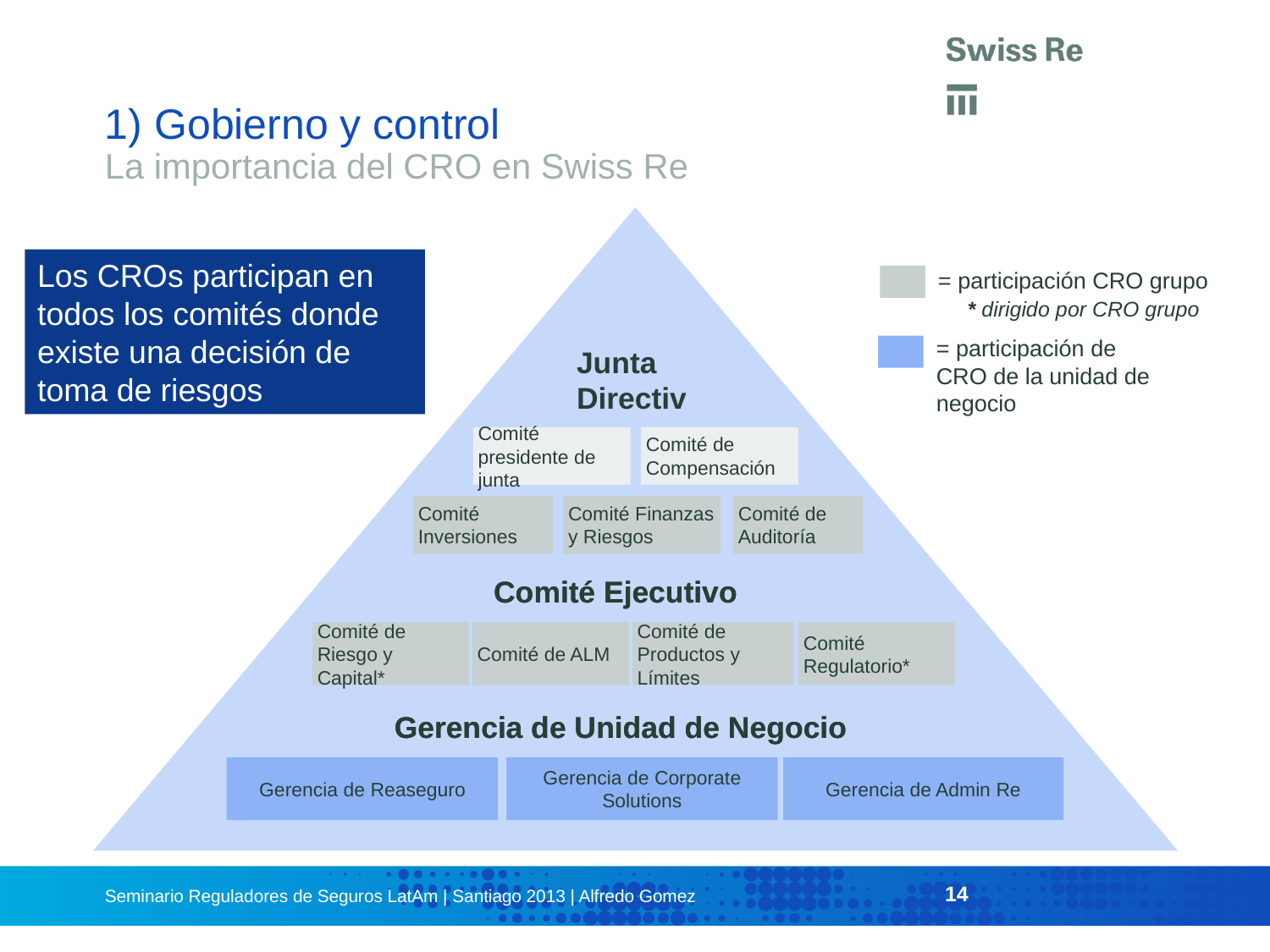

# 1) Gobierno y control La importancia del CRO en Swiss Re

Los CROs participan en todos los comités donde existe una decisión de toma de riesgos
= participación CRO grupo

* dirigido por CRO grupo

= participación de CRO de la unidad de negocio

Junta Directiva
Comité de Compensación
Comité Inversiones
Comité Finanzas y Riesgos
Comité de Auditoría
Comité presidente de junta
Comité Ejecutivo
Comité de Riesgo y Capital*
Comité de ALM
Comité de Productos y Límites
Comité Regulatorio*
Comité Ejecutivo
Gerencia de Unidad de Negocio
Gerencia de Reaseguro
Gerencia de Corporate Solutions
Gerencia de Admin Re
Gerencia de Unidad de Negocio
14